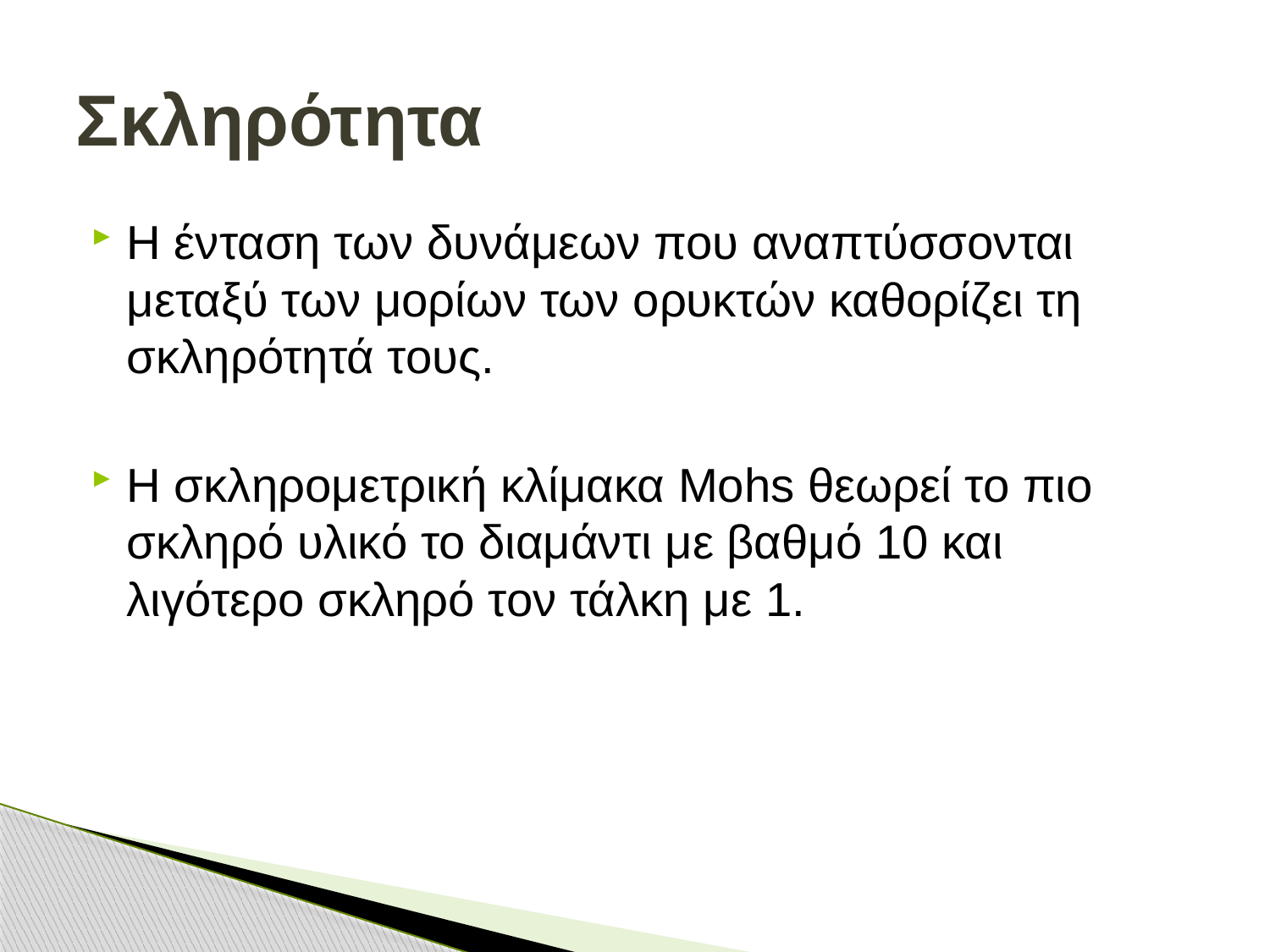

# Σκληρότητα
Η ένταση των δυνάμεων που αναπτύσσονται μεταξύ των μορίων των ορυκτών καθορίζει τη σκληρότητά τους.

Η σκληρομετρική κλίμακα Mohs θεωρεί το πιο σκληρό υλικό το διαμάντι με βαθμό 10 και λιγότερο σκληρό τον τάλκη με 1.